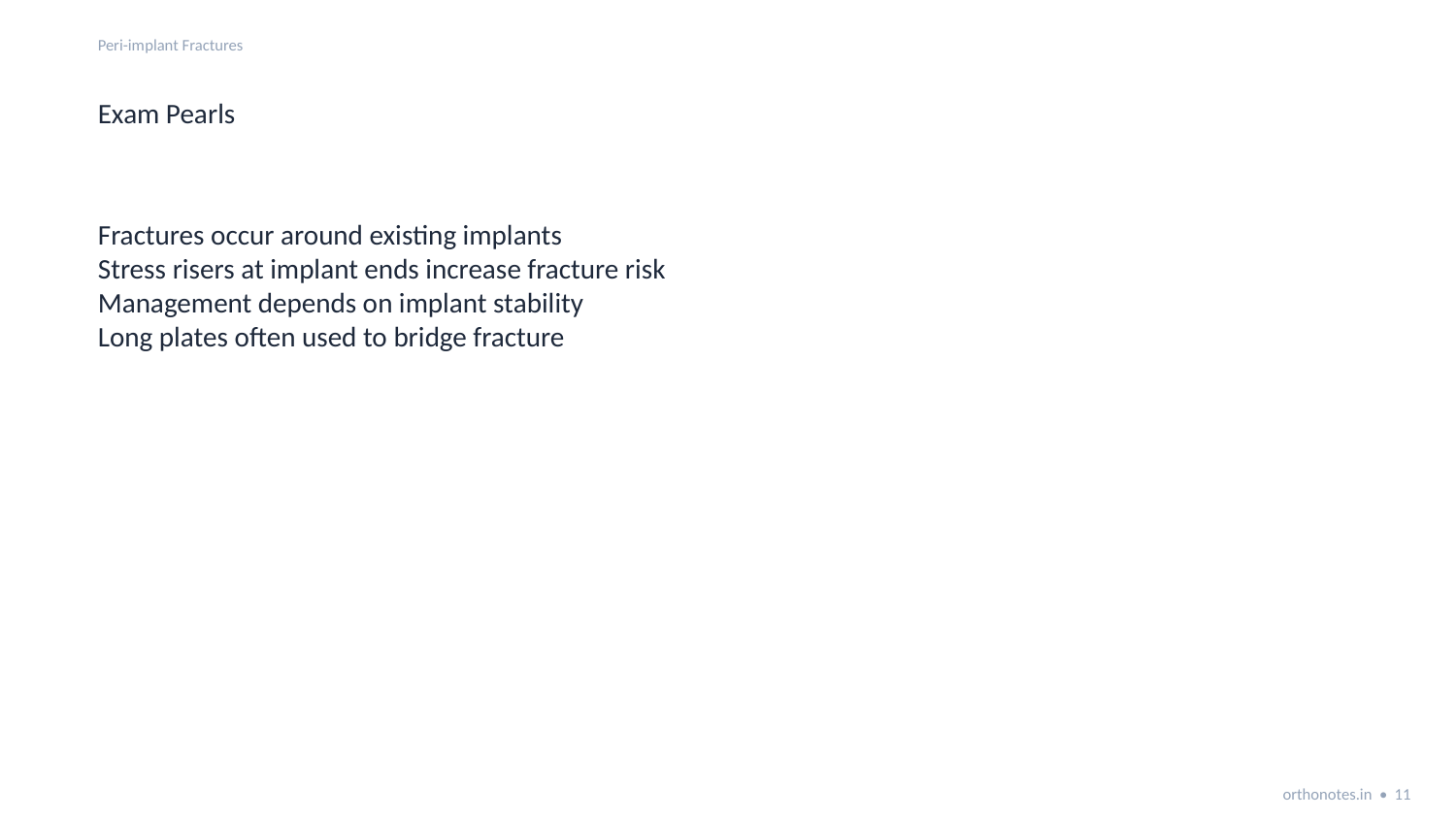

Peri-implant Fractures
Exam Pearls
Fractures occur around existing implants
Stress risers at implant ends increase fracture risk
Management depends on implant stability
Long plates often used to bridge fracture
orthonotes.in  •  11